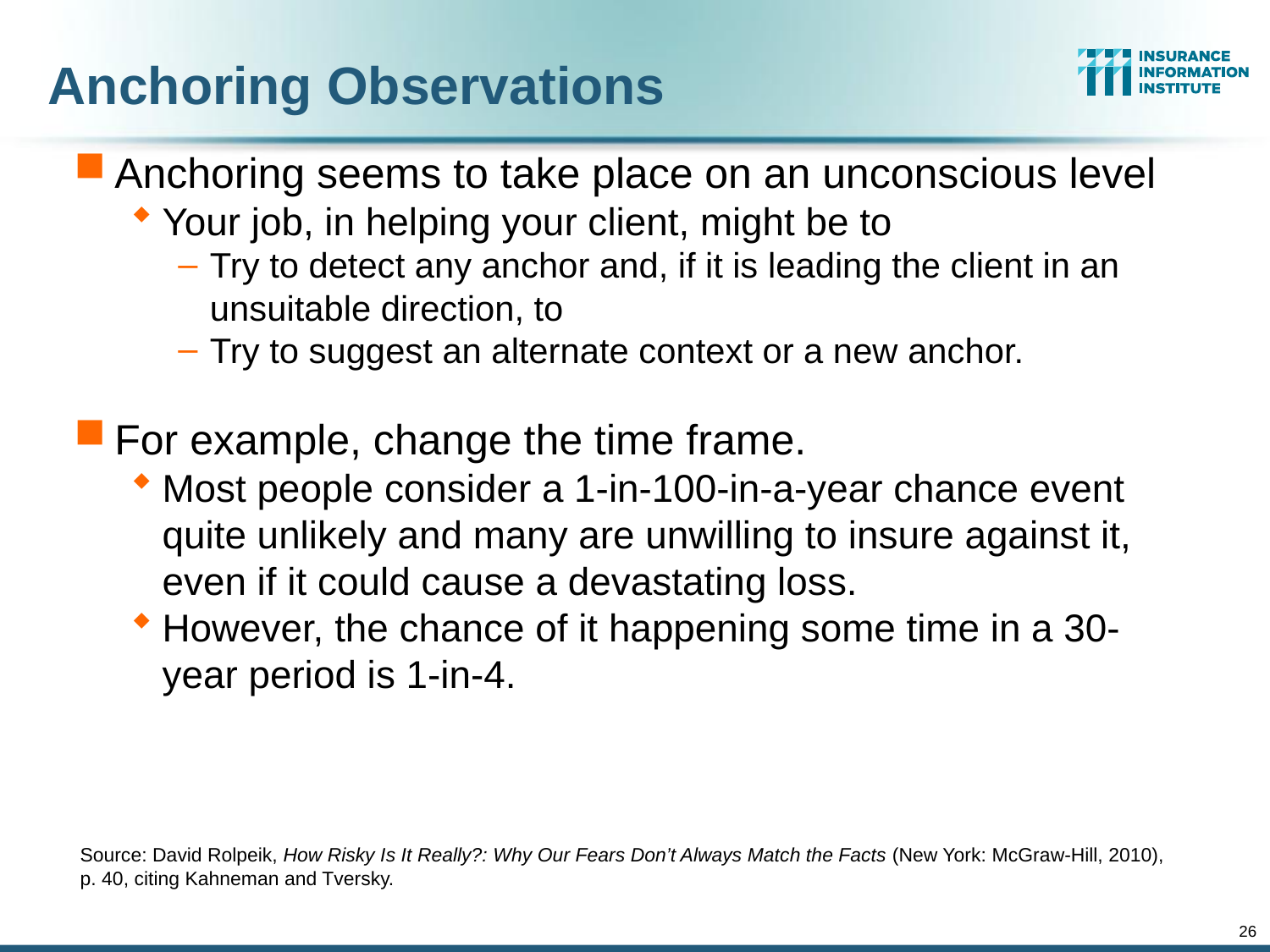

Anchoring Observations
Anchoring seems to take place on an unconscious level
Your job, in helping your client, might be to
Try to detect any anchor and, if it is leading the client in an unsuitable direction, to
Try to suggest an alternate context or a new anchor.
For example, change the time frame.
Most people consider a 1-in-100-in-a-year chance event quite unlikely and many are unwilling to insure against it, even if it could cause a devastating loss.
However, the chance of it happening some time in a 30-year period is 1-in-4.

Source: David Rolpeik, How Risky Is It Really?: Why Our Fears Don’t Always Match the Facts (New York: McGraw-Hill, 2010), p. 40, citing Kahneman and Tversky.
26
12/01/09 - 9pm
eSlide – P6466 – The Financial Crisis and the Future of the P/C